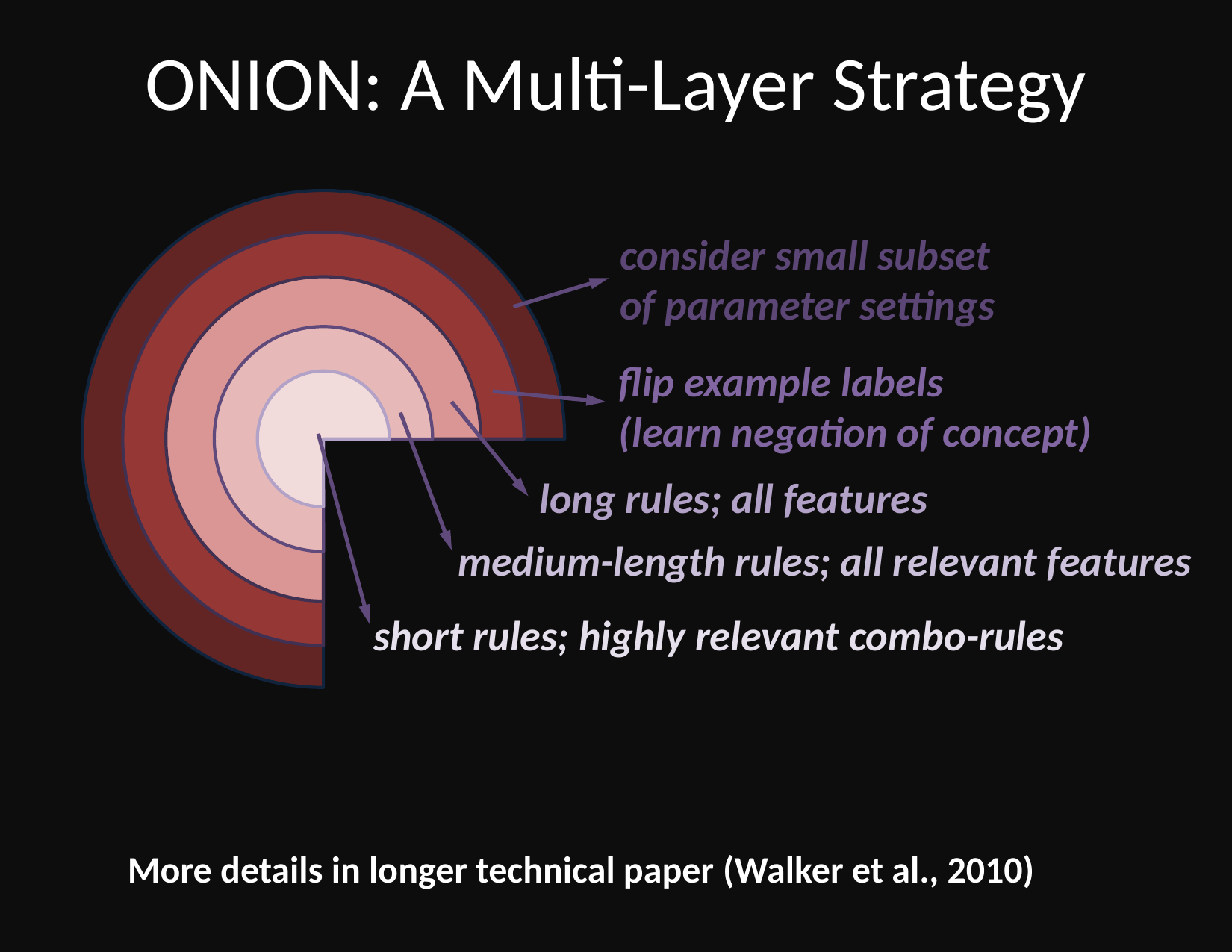

# ONION: A Multi-Layer Strategy

consider small subset
of parameter settings
flip example labels
(learn negation of concept)
long rules; all features
medium-length rules; all relevant features
short rules; highly relevant combo-rules
More details in longer technical paper (Walker et al., 2010)